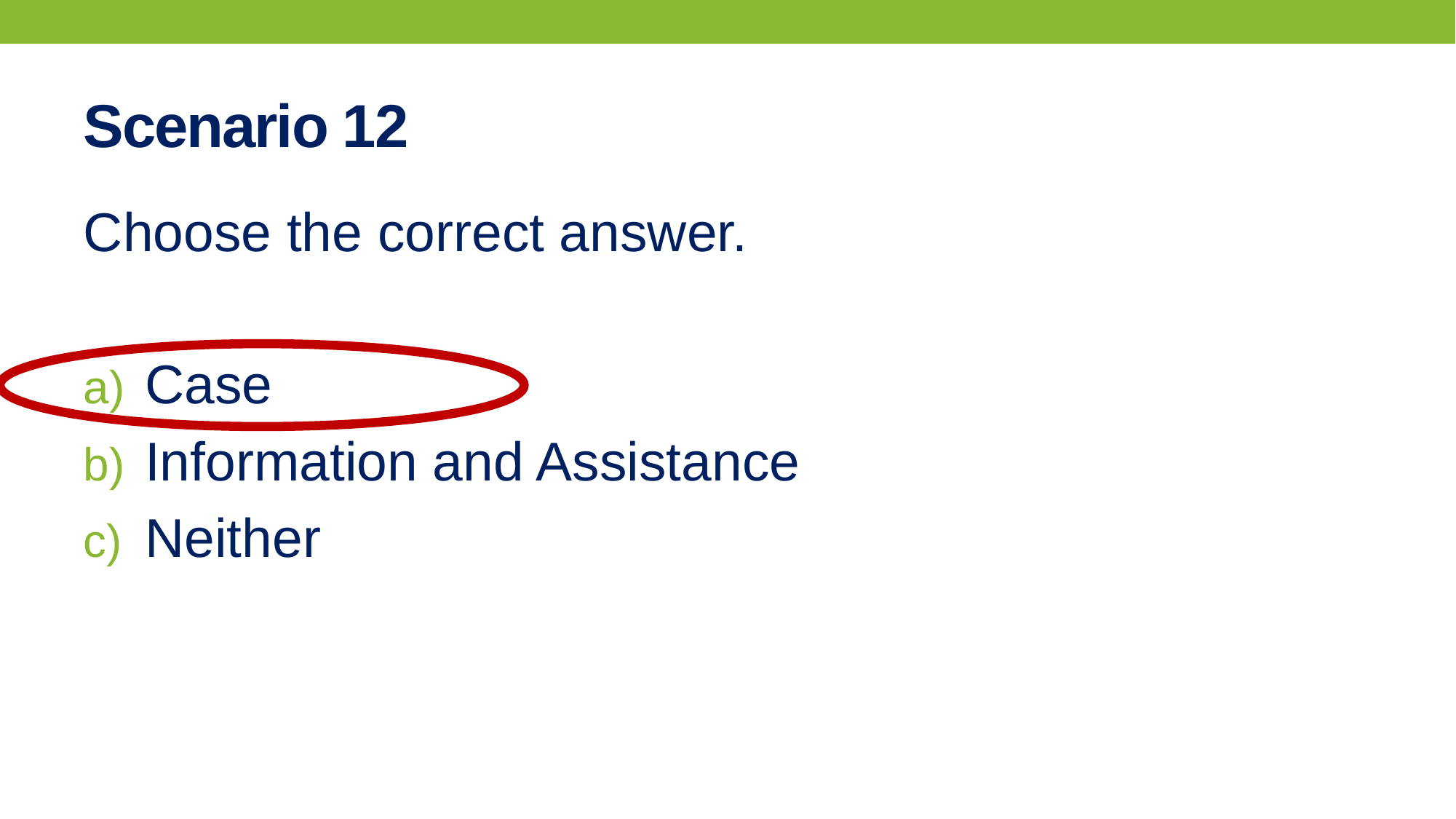

# Scenario 12
Choose the correct answer.

Case
Information and Assistance
Neither